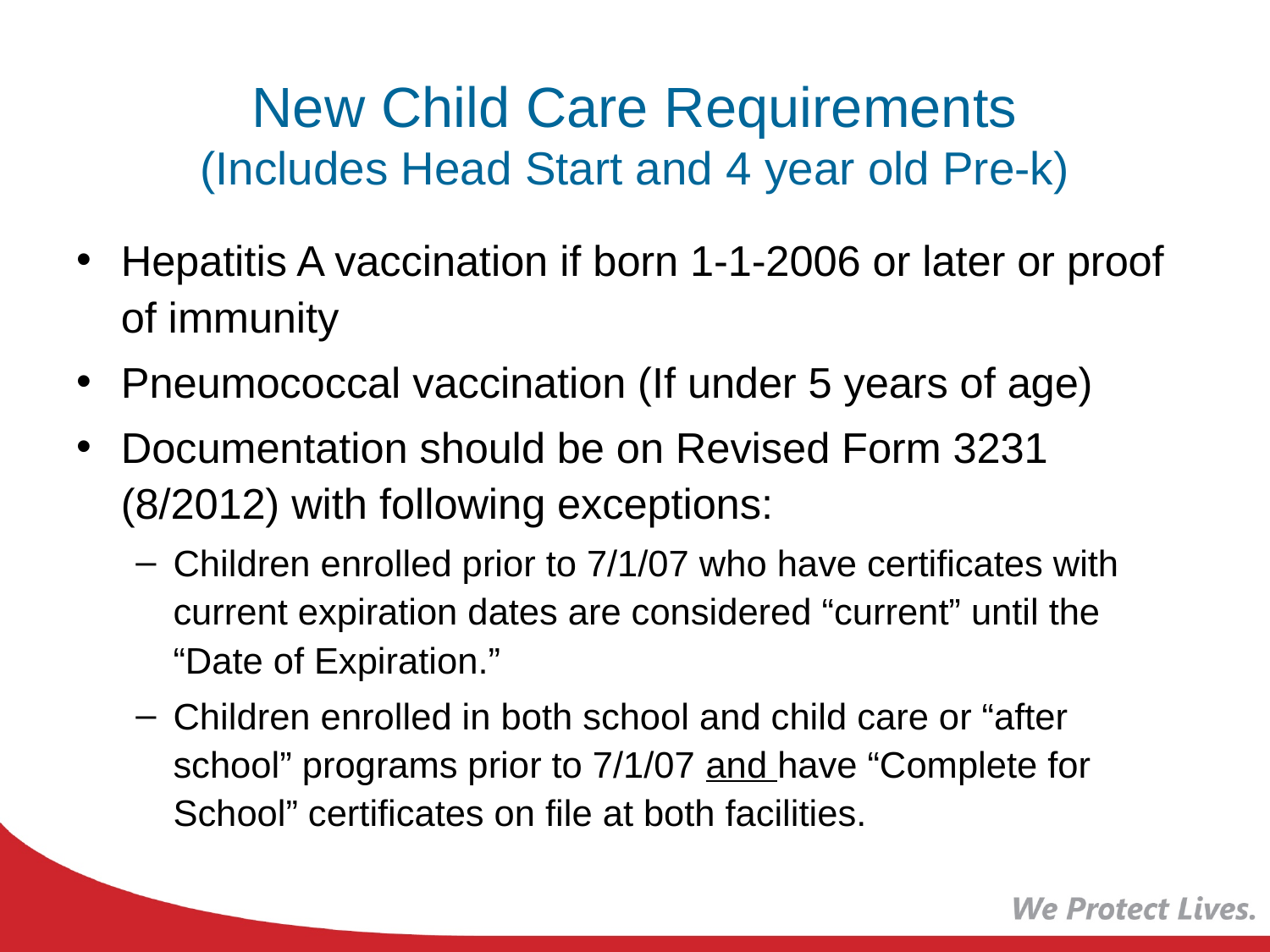

# New Child Care Requirements (Includes Head Start and 4 year old Pre-k)
Hepatitis A vaccination if born 1-1-2006 or later or proof of immunity
Pneumococcal vaccination (If under 5 years of age)
Documentation should be on Revised Form 3231 (8/2012) with following exceptions:
Children enrolled prior to 7/1/07 who have certificates with current expiration dates are considered “current” until the “Date of Expiration.”
Children enrolled in both school and child care or “after school” programs prior to 7/1/07 and have “Complete for School” certificates on file at both facilities.